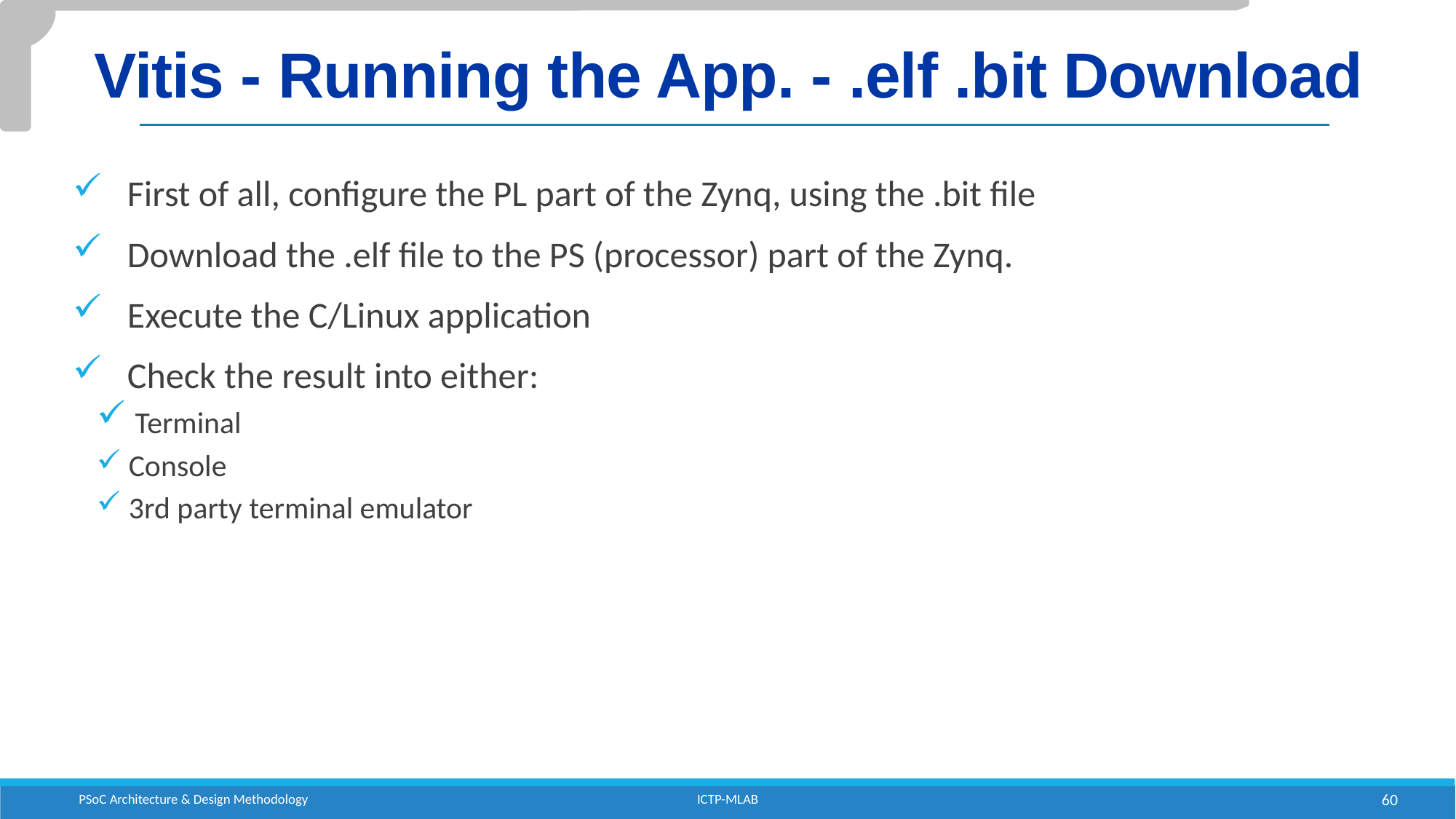

# Vitis - Running the App. - .elf .bit Download
First of all, configure the PL part of the Zynq, using the .bit file
Download the .elf file to the PS (processor) part of the Zynq.
Execute the C/Linux application
Check the result into either:
 Terminal
 Console
 3rd party terminal emulator
PSoC Architecture & Design Methodology
ICTP-MLAB
60